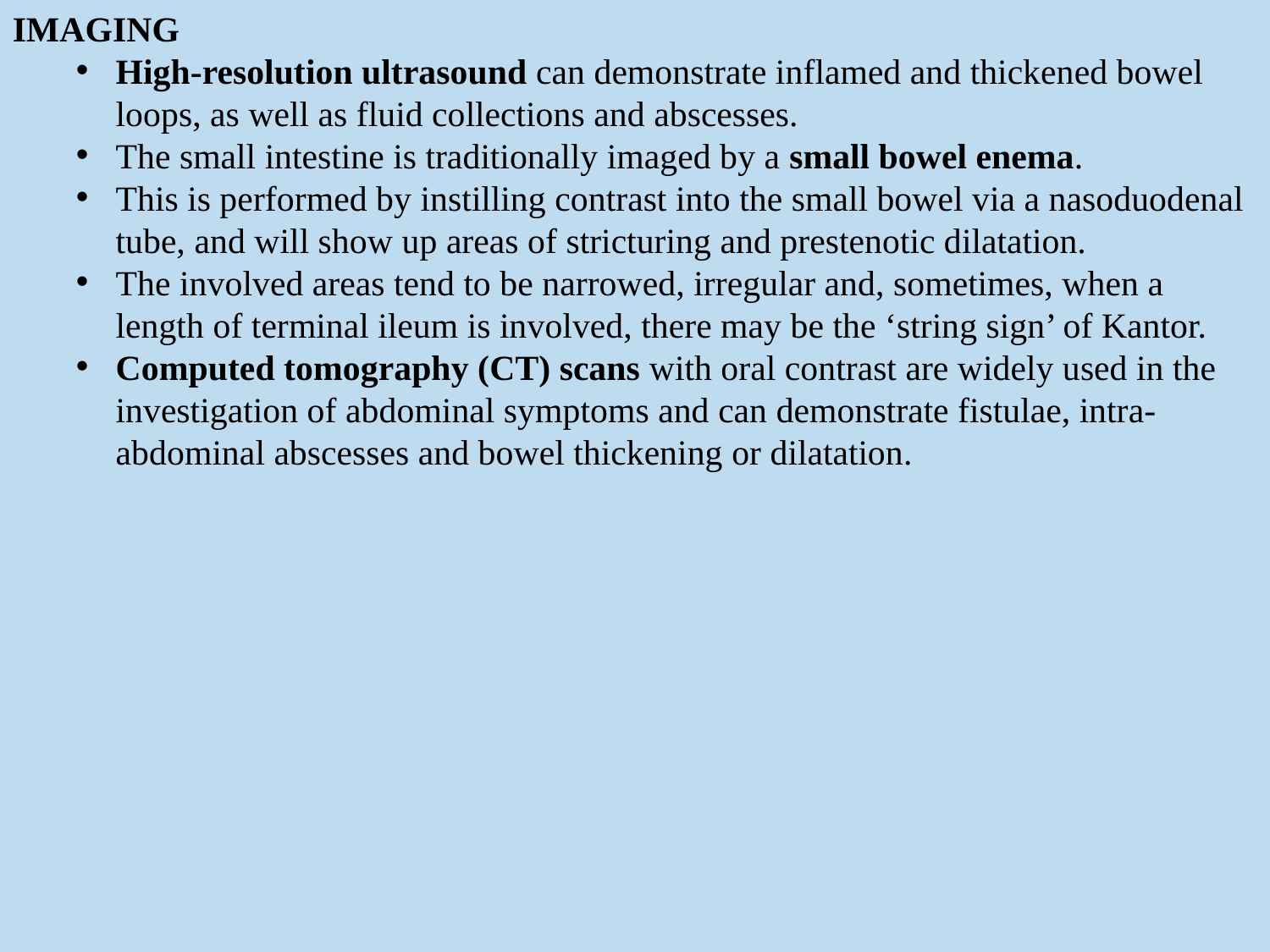

IMAGING
High-resolution ultrasound can demonstrate inflamed and thickened bowel loops, as well as fluid collections and abscesses.
The small intestine is traditionally imaged by a small bowel enema.
This is performed by instilling contrast into the small bowel via a nasoduodenal tube, and will show up areas of stricturing and prestenotic dilatation.
The involved areas tend to be narrowed, irregular and, sometimes, when a length of terminal ileum is involved, there may be the ‘string sign’ of Kantor.
Computed tomography (CT) scans with oral contrast are widely used in the investigation of abdominal symptoms and can demonstrate fistulae, intra-abdominal abscesses and bowel thickening or dilatation.